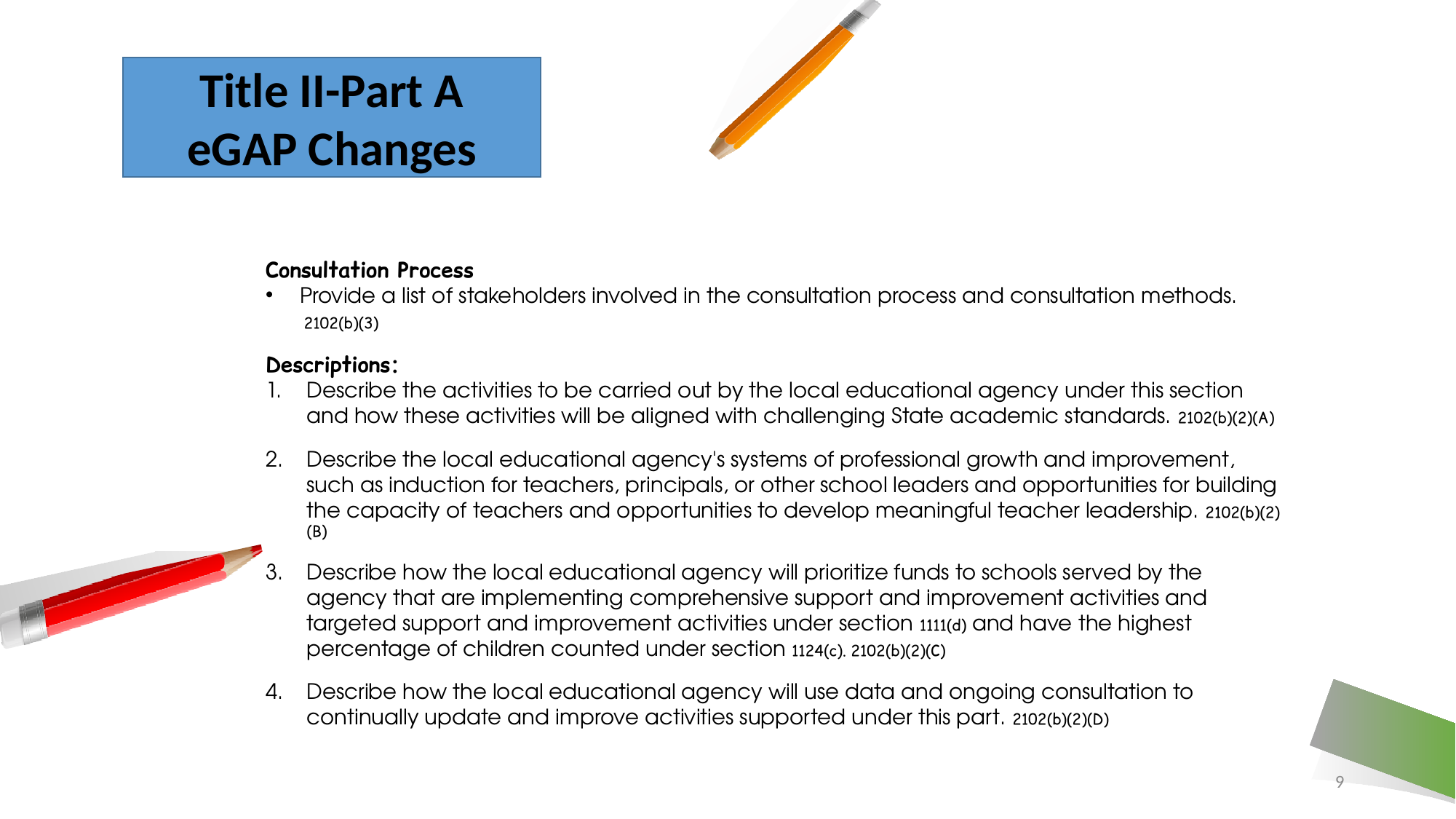

Title II-Part A
eGAP Changes
Consultation Process
Provide a list of stakeholders involved in the consultation process and consultation methods.
      2102(b)(3)

Descriptions:
Describe the activities to be carried out by the local educational agency under this section and how these activities will be aligned with challenging State academic standards. 2102(b)(2)(A)

Describe the local educational agency's systems of professional growth and improvement, such as induction for teachers, principals, or other school leaders and opportunities for building the capacity of teachers and opportunities to develop meaningful teacher leadership. 2102(b)(2)(B)

Describe how the local educational agency will prioritize funds to schools served by the agency that are implementing comprehensive support and improvement activities and targeted support and improvement activities under section 1111(d) and have the highest percentage of children counted under section 1124(c). 2102(b)(2)(C)

Describe how the local educational agency will use data and ongoing consultation to               continually update and improve activities supported under this part. 2102(b)(2)(D)

9